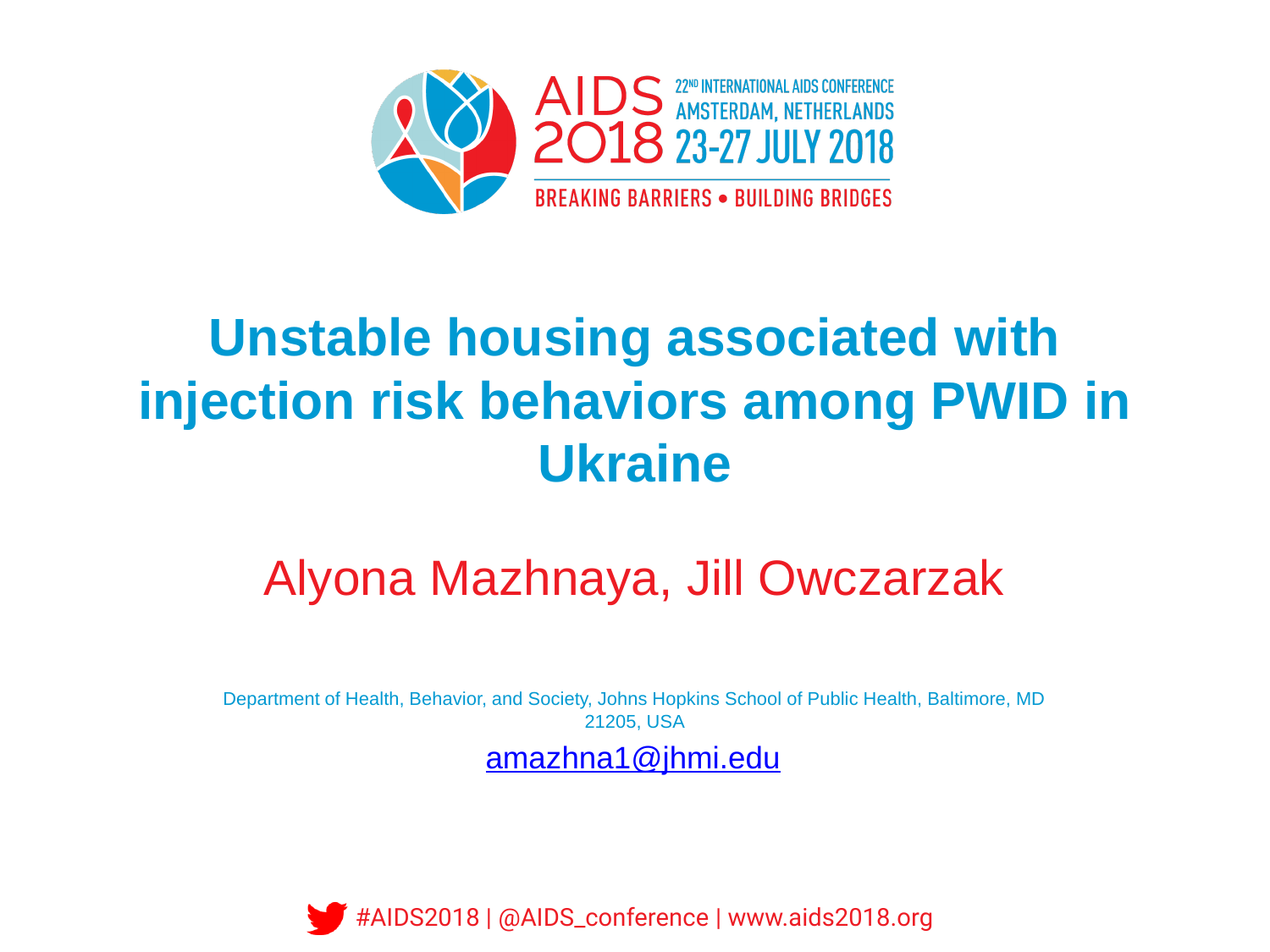

# Unstable housing associated with injection risk behaviors among PWID in Ukraine
Alyona Mazhnaya, Jill Owczarzak

Department of Health, Behavior, and Society, Johns Hopkins School of Public Health, Baltimore, MD 21205, USA
 amazhna1@jhmi.edu